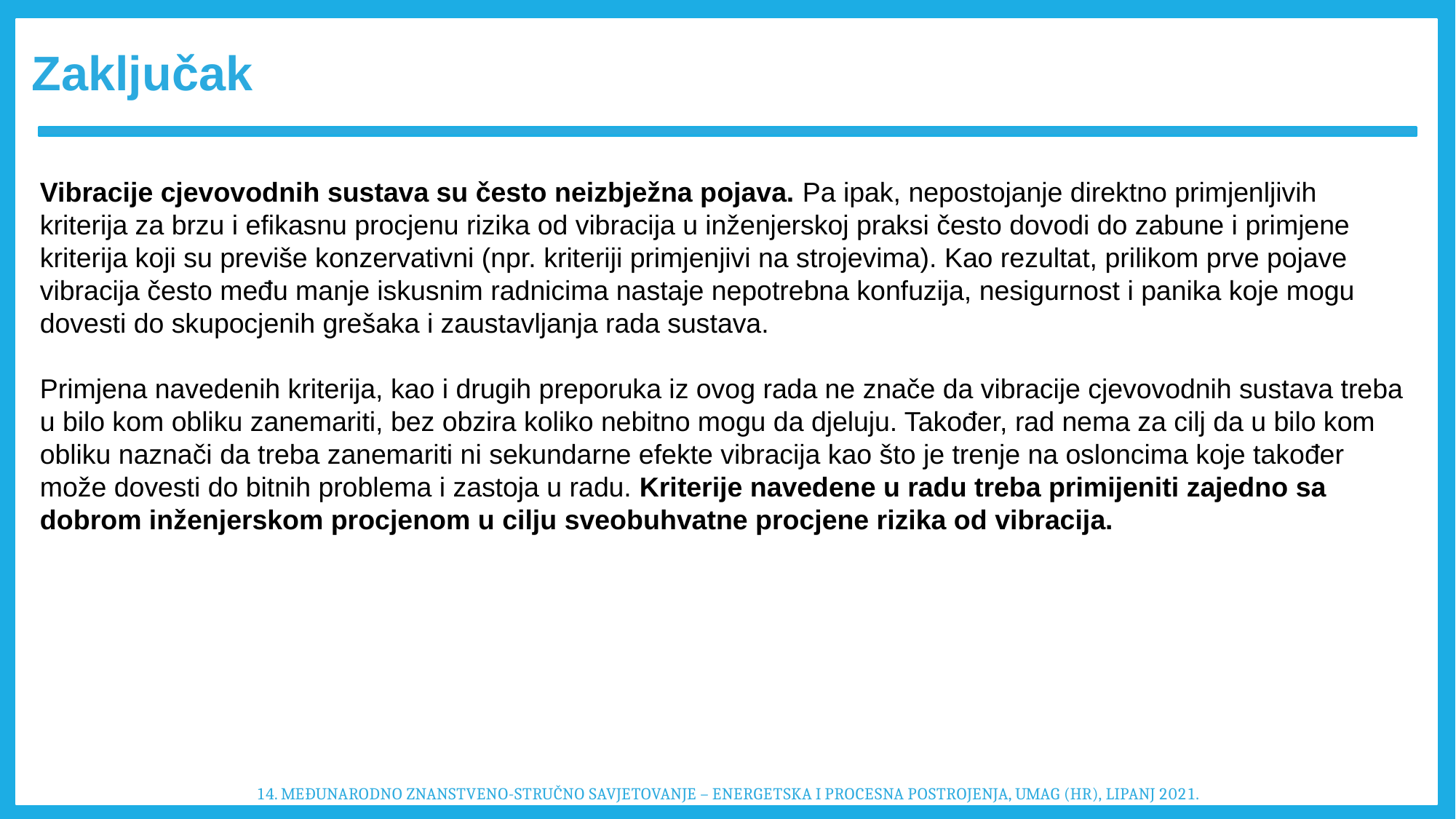

Zaključak
Vibracije cjevovodnih sustava su često neizbježna pojava. Pa ipak, nepostojanje direktno primjenljivih kriterija za brzu i efikasnu procjenu rizika od vibracija u inženjerskoj praksi često dovodi do zabune i primjene kriterija koji su previše konzervativni (npr. kriteriji primjenjivi na strojevima). Kao rezultat, prilikom prve pojave vibracija često među manje iskusnim radnicima nastaje nepotrebna konfuzija, nesigurnost i panika koje mogu dovesti do skupocjenih grešaka i zaustavljanja rada sustava.

Primjena navedenih kriterija, kao i drugih preporuka iz ovog rada ne znače da vibracije cjevovodnih sustava treba u bilo kom obliku zanemariti, bez obzira koliko nebitno mogu da djeluju. Također, rad nema za cilj da u bilo kom obliku naznači da treba zanemariti ni sekundarne efekte vibracija kao što je trenje na osloncima koje također može dovesti do bitnih problema i zastoja u radu. Kriterije navedene u radu treba primijeniti zajedno sa dobrom inženjerskom procjenom u cilju sveobuhvatne procjene rizika od vibracija.